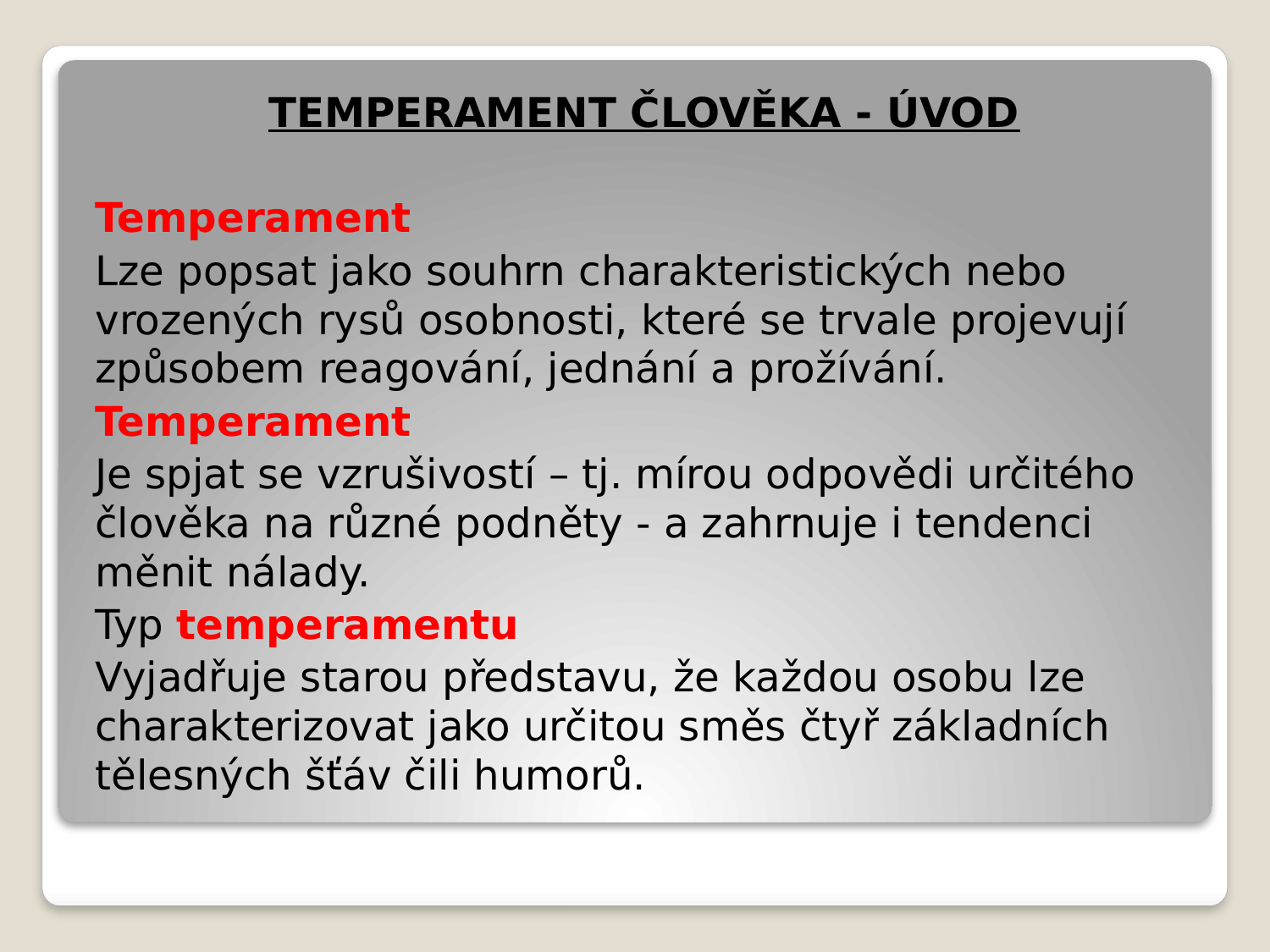

TEMPERAMENT ČLOVĚKA - ÚVOD

Temperament
Lze popsat jako souhrn charakteristických nebo vrozených rysů osobnosti, které se trvale projevují způsobem reagování, jednání a prožívání.
Temperament
Je spjat se vzrušivostí – tj. mírou odpovědi určitého člověka na různé podněty - a zahrnuje i tendenci měnit nálady.
Typ temperamentu
Vyjadřuje starou představu, že každou osobu lze charakterizovat jako určitou směs čtyř základních tělesných šťáv čili humorů.